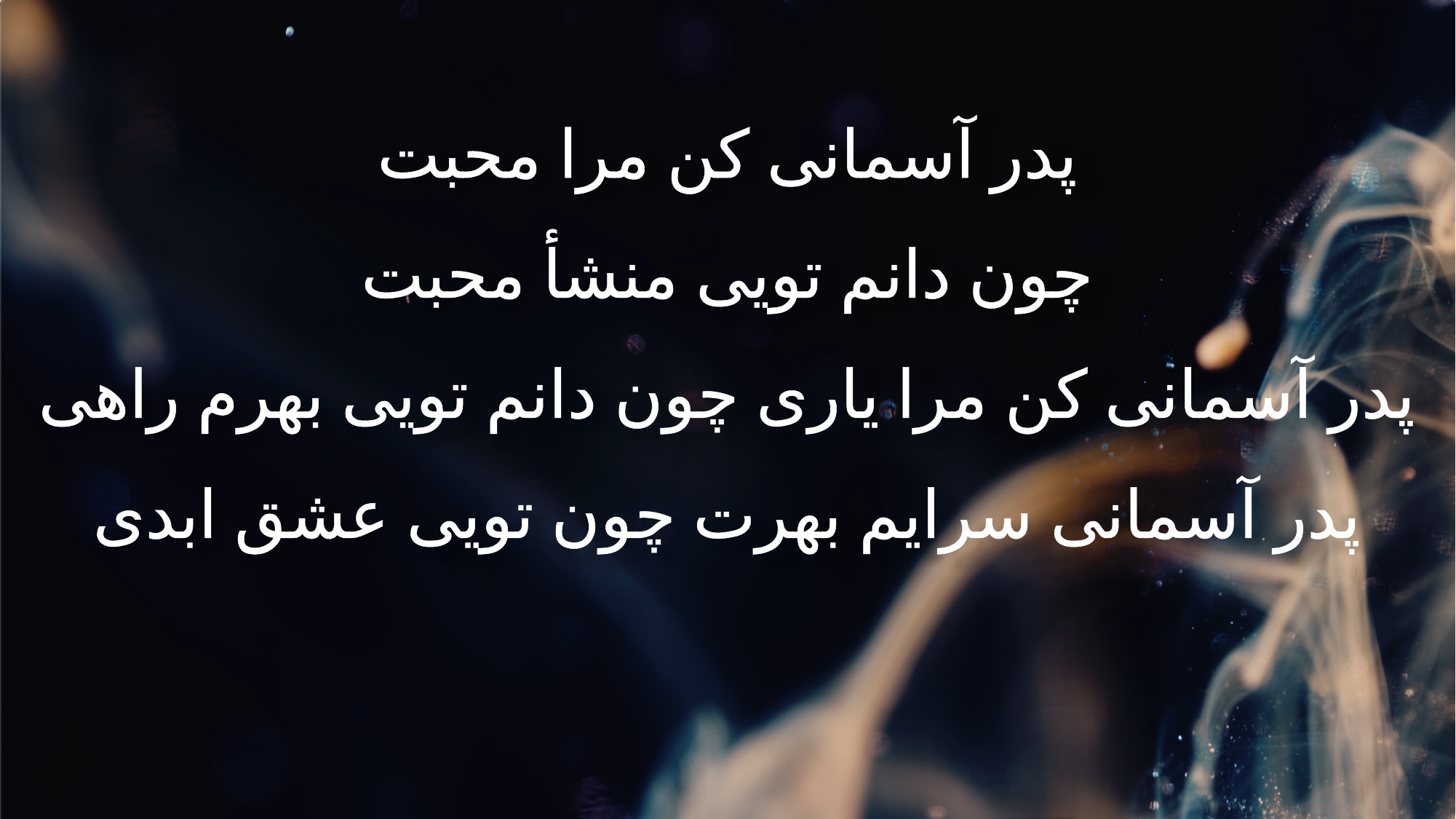

پدر آسمانی کن مرا محبت
چون دانم تویی منشأ محبت
پدر آسمانی کن مرا یاری چون دانم تویی بهرم راهی
پدر آسمانی سرایم بهرت چون تویی عشق ابدی